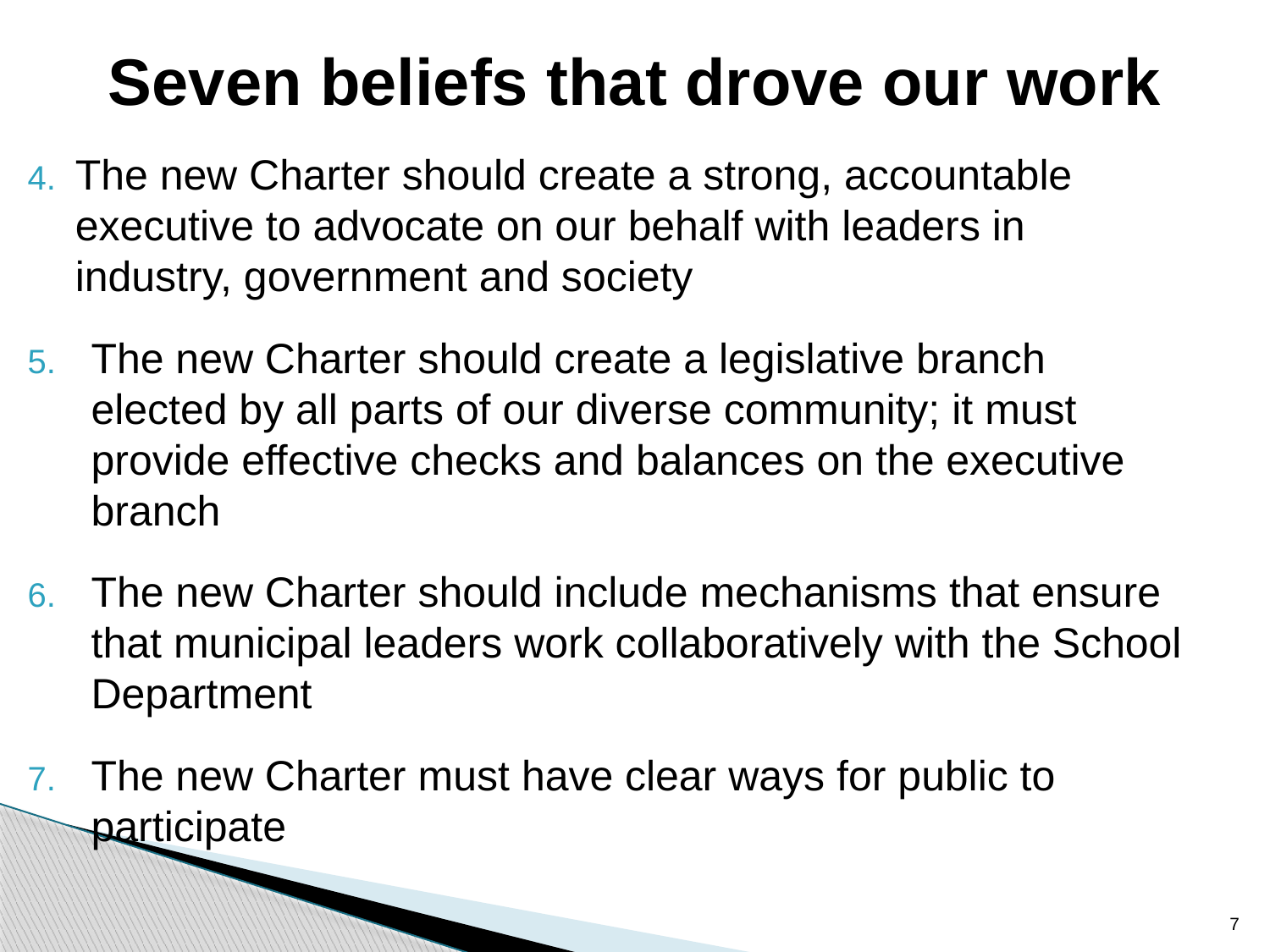

# Seven beliefs that drove our work
The new Charter should create a strong, accountable executive to advocate on our behalf with leaders in industry, government and society

The new Charter should create a legislative branch elected by all parts of our diverse community; it must provide effective checks and balances on the executive branch

The new Charter should include mechanisms that ensure that municipal leaders work collaboratively with the School Department

The new Charter must have clear ways for public to participate
7